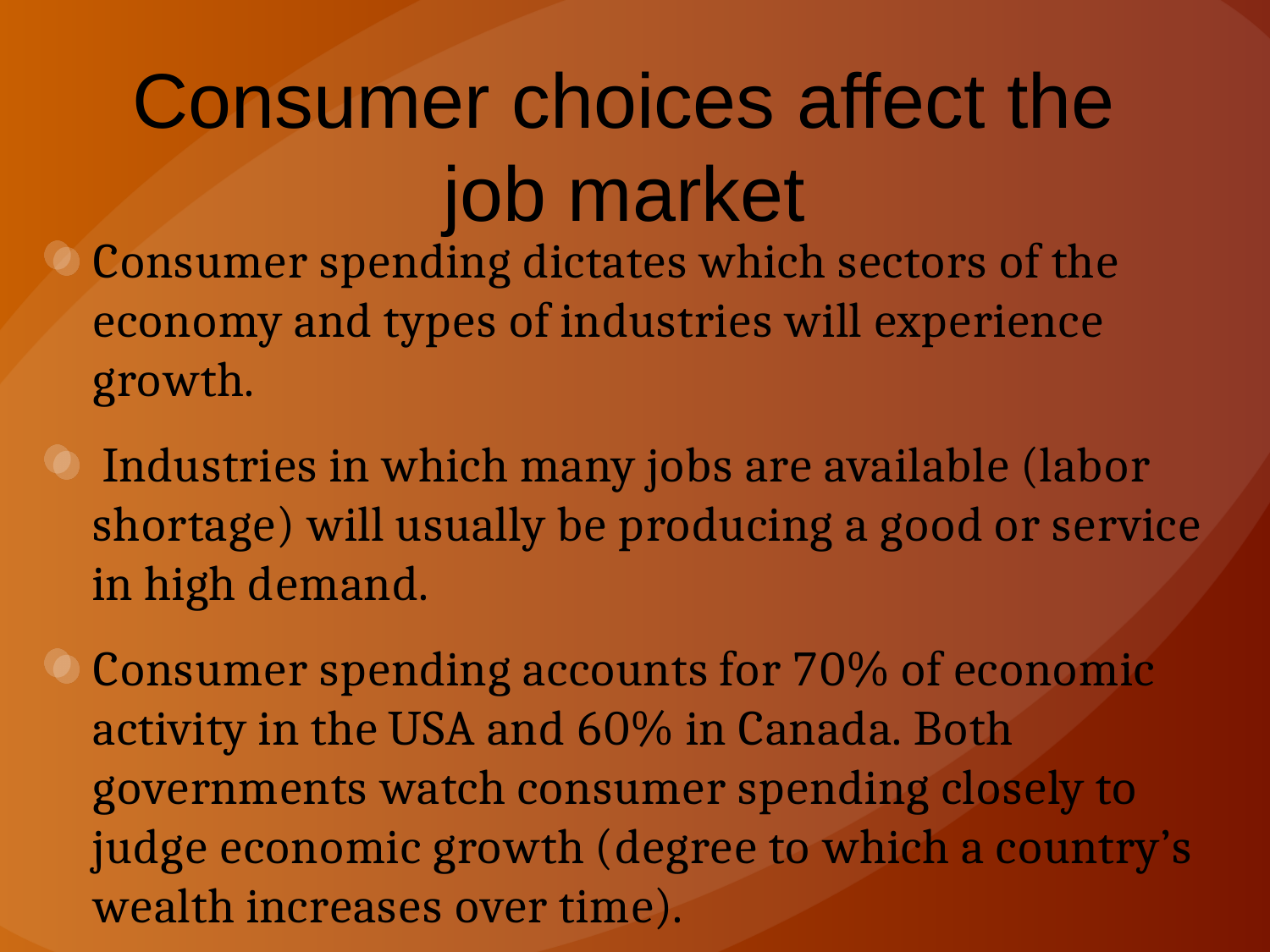

# Consumer choices affect the job market
Consumer spending dictates which sectors of the economy and types of industries will experience growth.
 Industries in which many jobs are available (labor shortage) will usually be producing a good or service in high demand.
Consumer spending accounts for 70% of economic activity in the USA and 60% in Canada. Both governments watch consumer spending closely to judge economic growth (degree to which a country’s wealth increases over time).